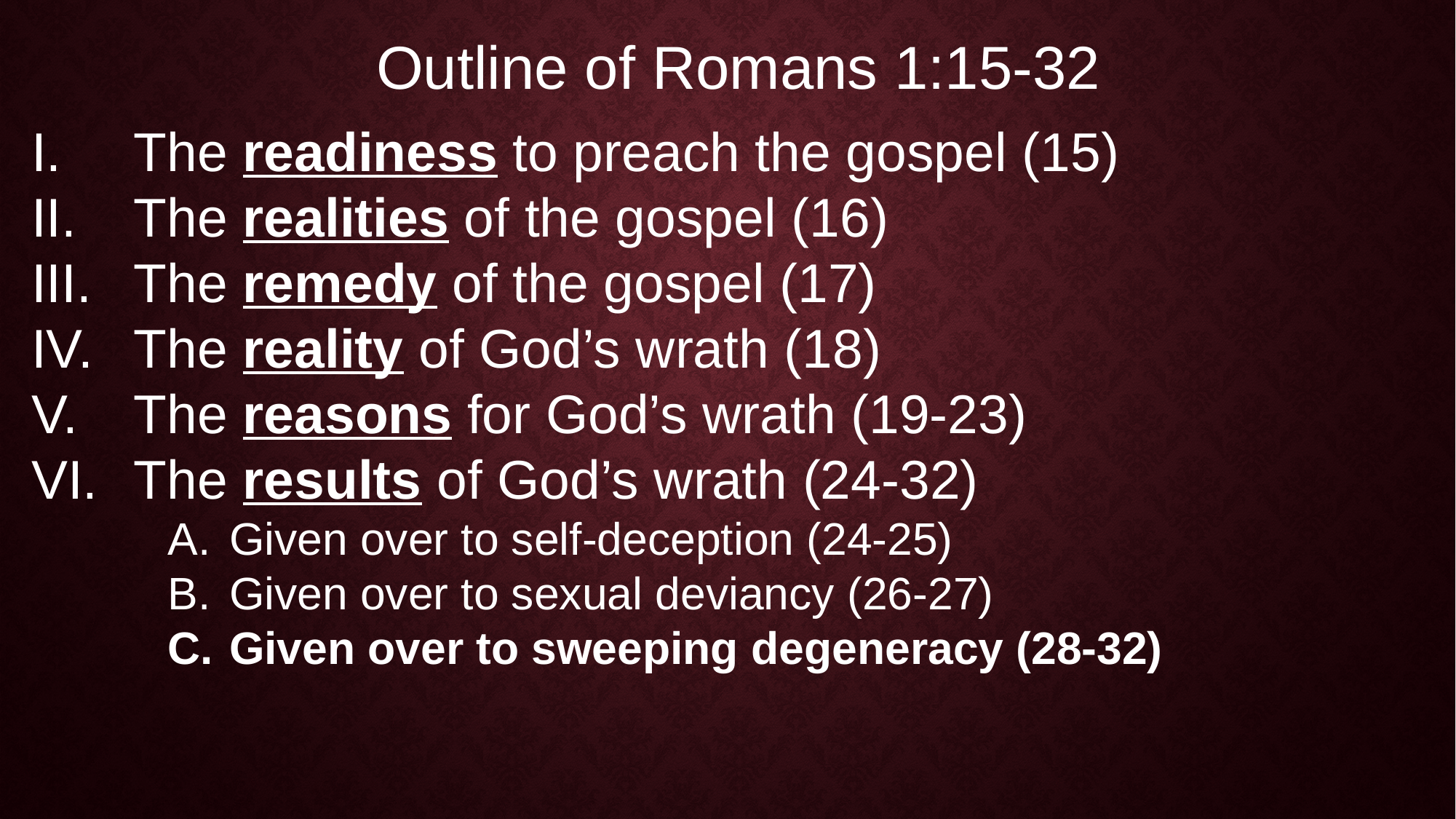

Outline of Romans 1:15-32
The readiness to preach the gospel (15)
The realities of the gospel (16)
The remedy of the gospel (17)
The reality of God’s wrath (18)
The reasons for God’s wrath (19-23)
The results of God’s wrath (24-32)
Given over to self-deception (24-25)
Given over to sexual deviancy (26-27)
Given over to sweeping degeneracy (28-32)